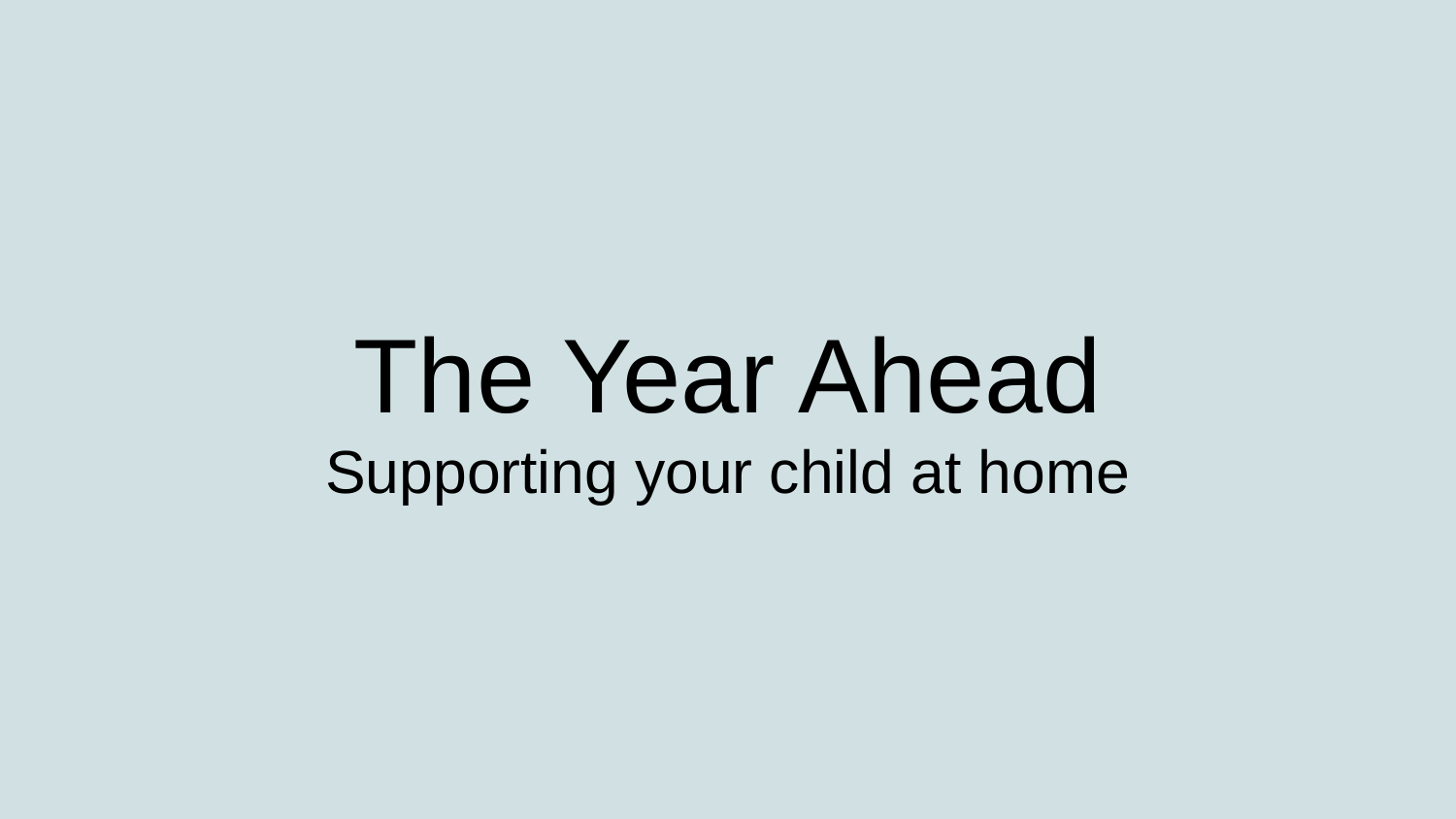

# The Year Ahead
Supporting your child at home